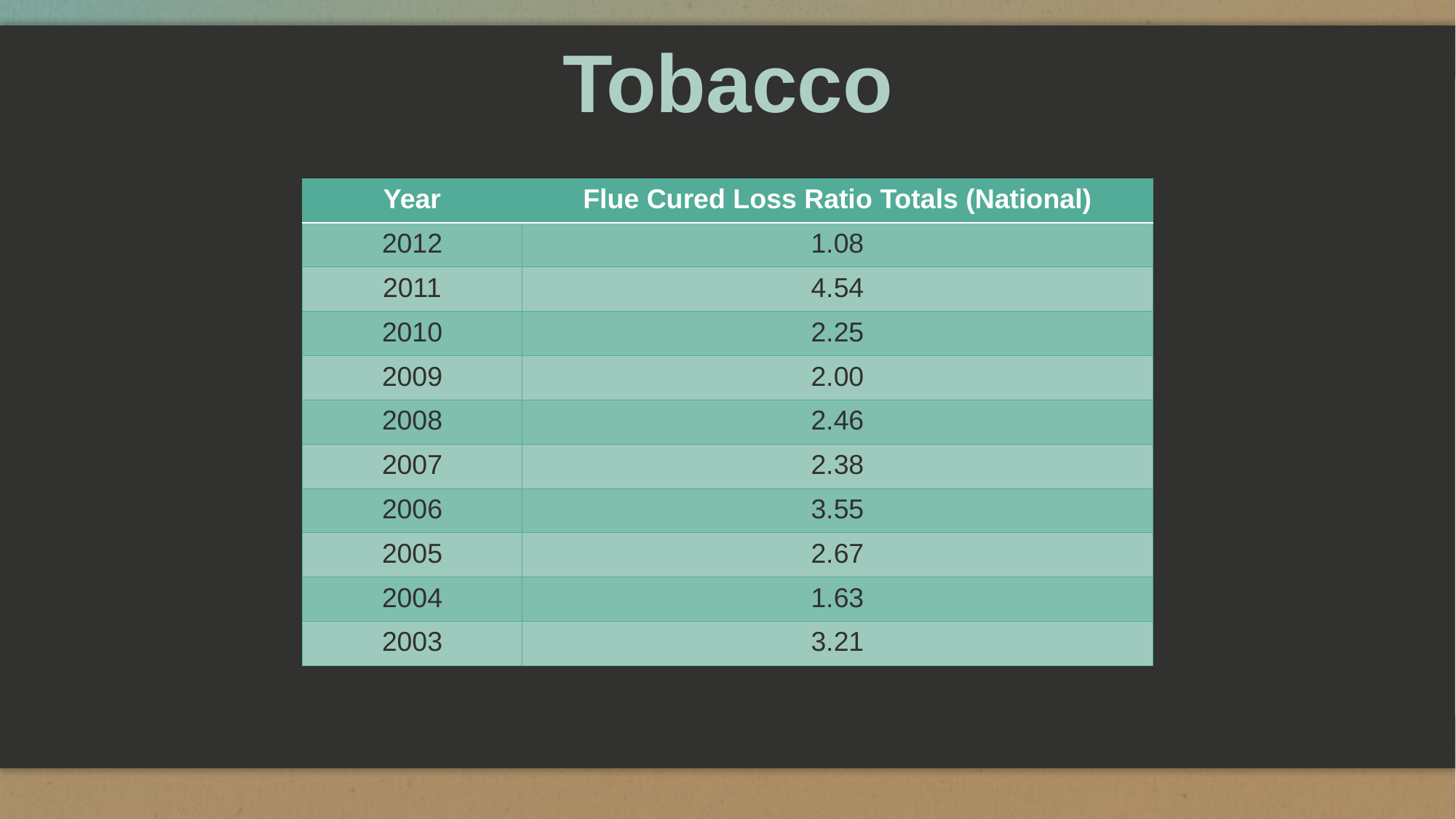

Tobacco

| Year | Flue Cured Loss Ratio Totals (National) |
| --- | --- |
| 2012 | 1.08 |
| 2011 | 4.54 |
| 2010 | 2.25 |
| 2009 | 2.00 |
| 2008 | 2.46 |
| 2007 | 2.38 |
| 2006 | 3.55 |
| 2005 | 2.67 |
| 2004 | 1.63 |
| 2003 | 3.21 |